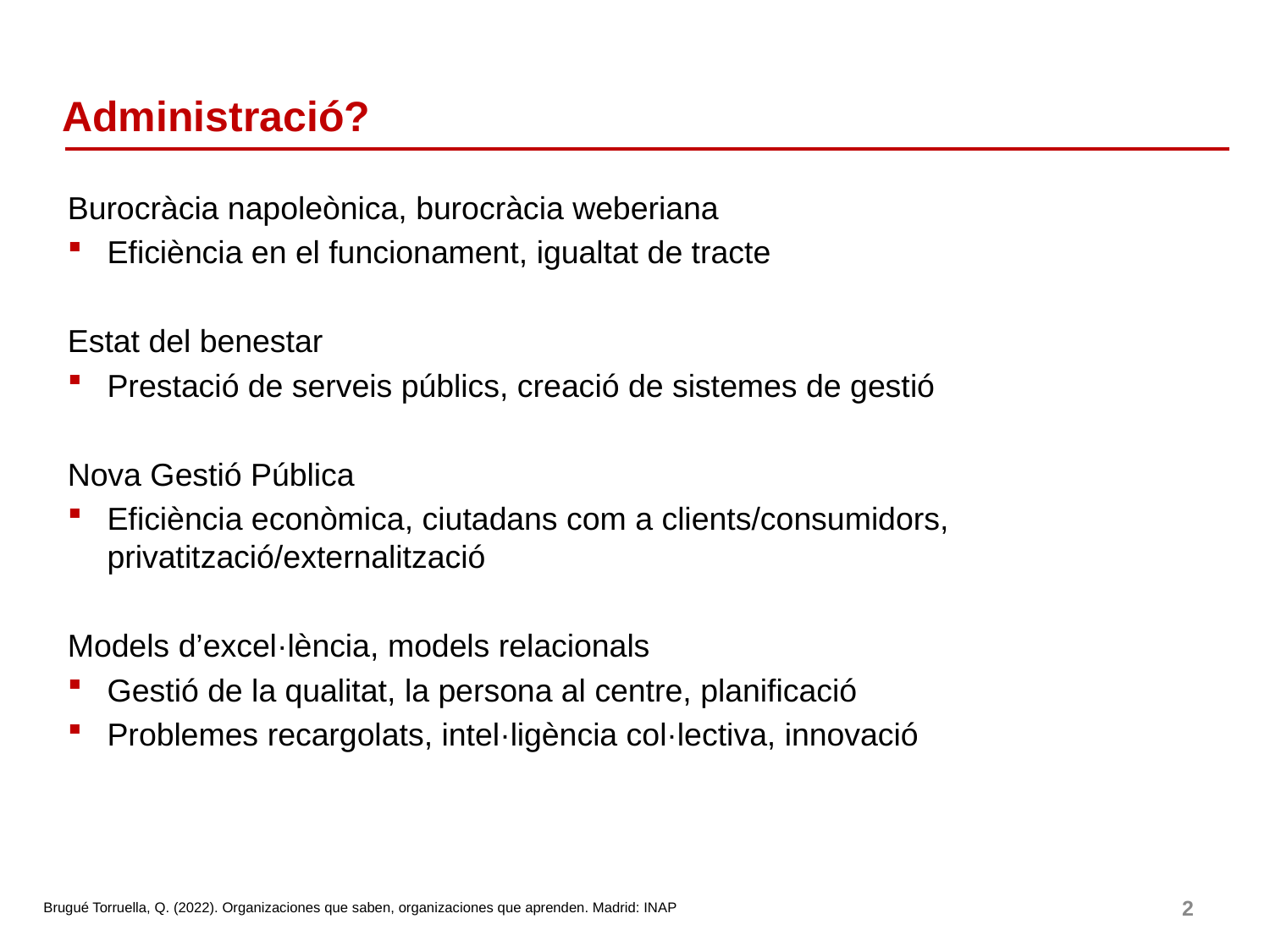

# Administració?
Burocràcia napoleònica, burocràcia weberiana
Eficiència en el funcionament, igualtat de tracte

Estat del benestar
Prestació de serveis públics, creació de sistemes de gestió

Nova Gestió Pública
Eficiència econòmica, ciutadans com a clients/consumidors, privatització/externalització

Models d’excel·lència, models relacionals
Gestió de la qualitat, la persona al centre, planificació
Problemes recargolats, intel·ligència col·lectiva, innovació

2
Brugué Torruella, Q. (2022). Organizaciones que saben, organizaciones que aprenden. Madrid: INAP